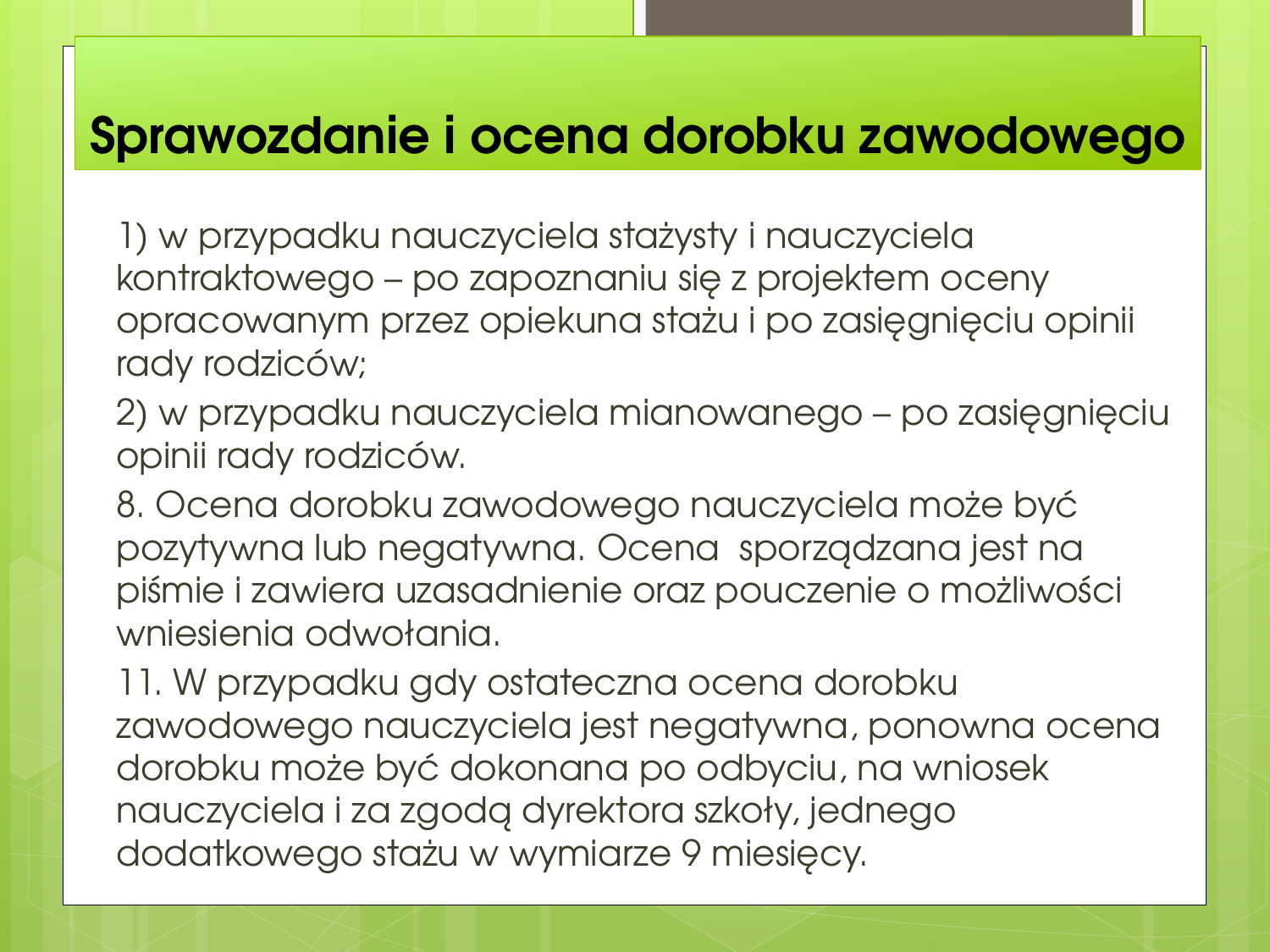

# Sprawozdanie i ocena dorobku zawodowego
1) w przypadku nauczyciela stażysty i nauczyciela kontraktowego – po zapoznaniu się z projektem oceny opracowanym przez opiekuna stażu i po zasięgnięciu opinii rady rodziców;
2) w przypadku nauczyciela mianowanego – po zasięgnięciu opinii rady rodziców.
8. Ocena dorobku zawodowego nauczyciela może być pozytywna lub negatywna. Ocena  sporządzana jest na piśmie i zawiera uzasadnienie oraz pouczenie o możliwości wniesienia odwołania.
11. W przypadku gdy ostateczna ocena dorobku zawodowego nauczyciela jest negatywna, ponowna ocena dorobku może być dokonana po odbyciu, na wniosek nauczyciela i za zgodą dyrektora szkoły, jednego dodatkowego stażu w wymiarze 9 miesięcy.